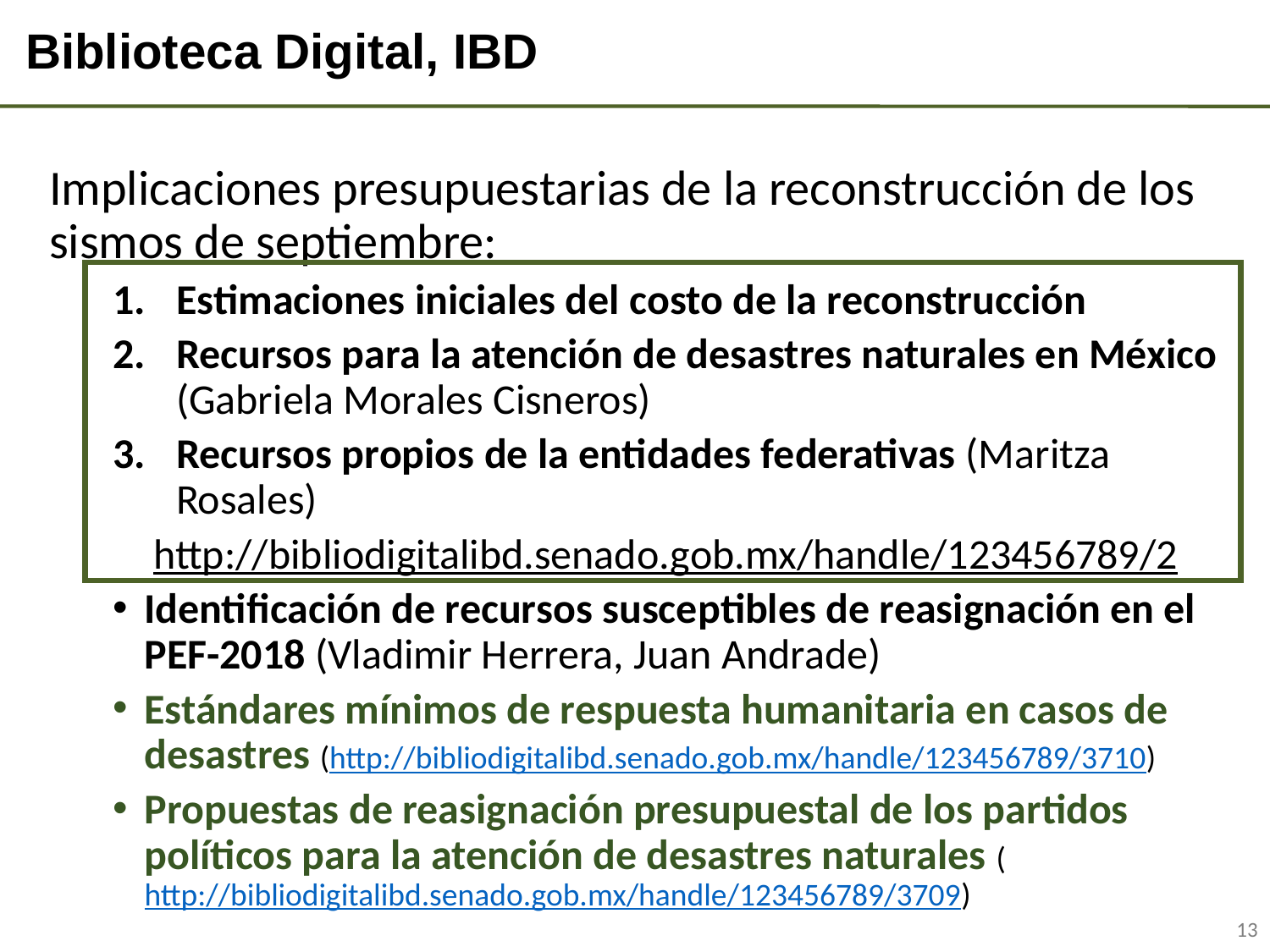

# Biblioteca Digital, IBD
Implicaciones presupuestarias de la reconstrucción de los sismos de septiembre:
Estimaciones iniciales del costo de la reconstrucción
Recursos para la atención de desastres naturales en México (Gabriela Morales Cisneros)
Recursos propios de la entidades federativas (Maritza Rosales)
http://bibliodigitalibd.senado.gob.mx/handle/123456789/2
Identificación de recursos susceptibles de reasignación en el PEF-2018 (Vladimir Herrera, Juan Andrade)
Estándares mínimos de respuesta humanitaria en casos de desastres (http://bibliodigitalibd.senado.gob.mx/handle/123456789/3710)
Propuestas de reasignación presupuestal de los partidos políticos para la atención de desastres naturales (http://bibliodigitalibd.senado.gob.mx/handle/123456789/3709)

13